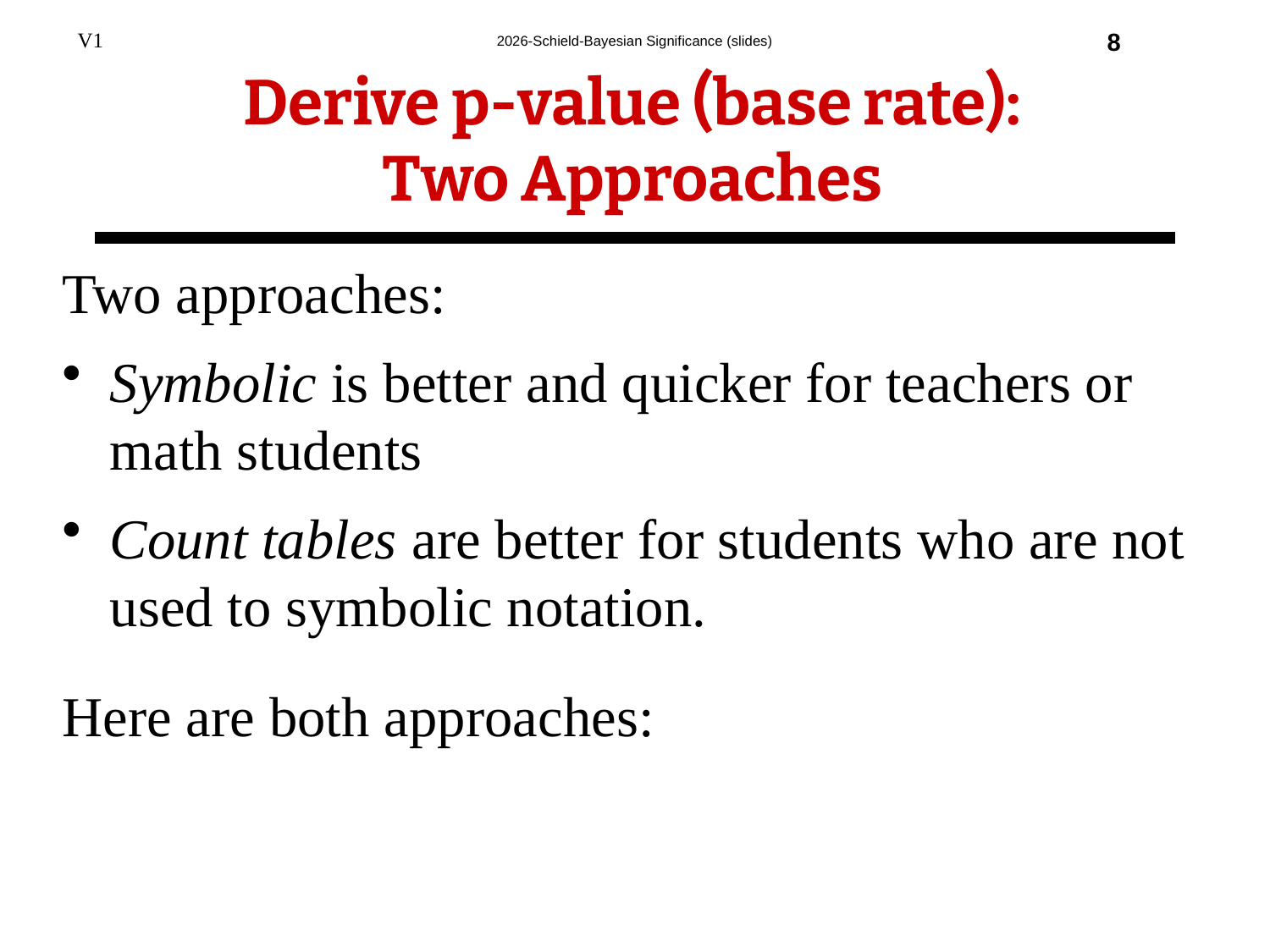

8
# Derive p-value (base rate): Two Approaches
Two approaches:
Symbolic is better and quicker for teachers or math students
Count tables are better for students who are not used to symbolic notation.
Here are both approaches: